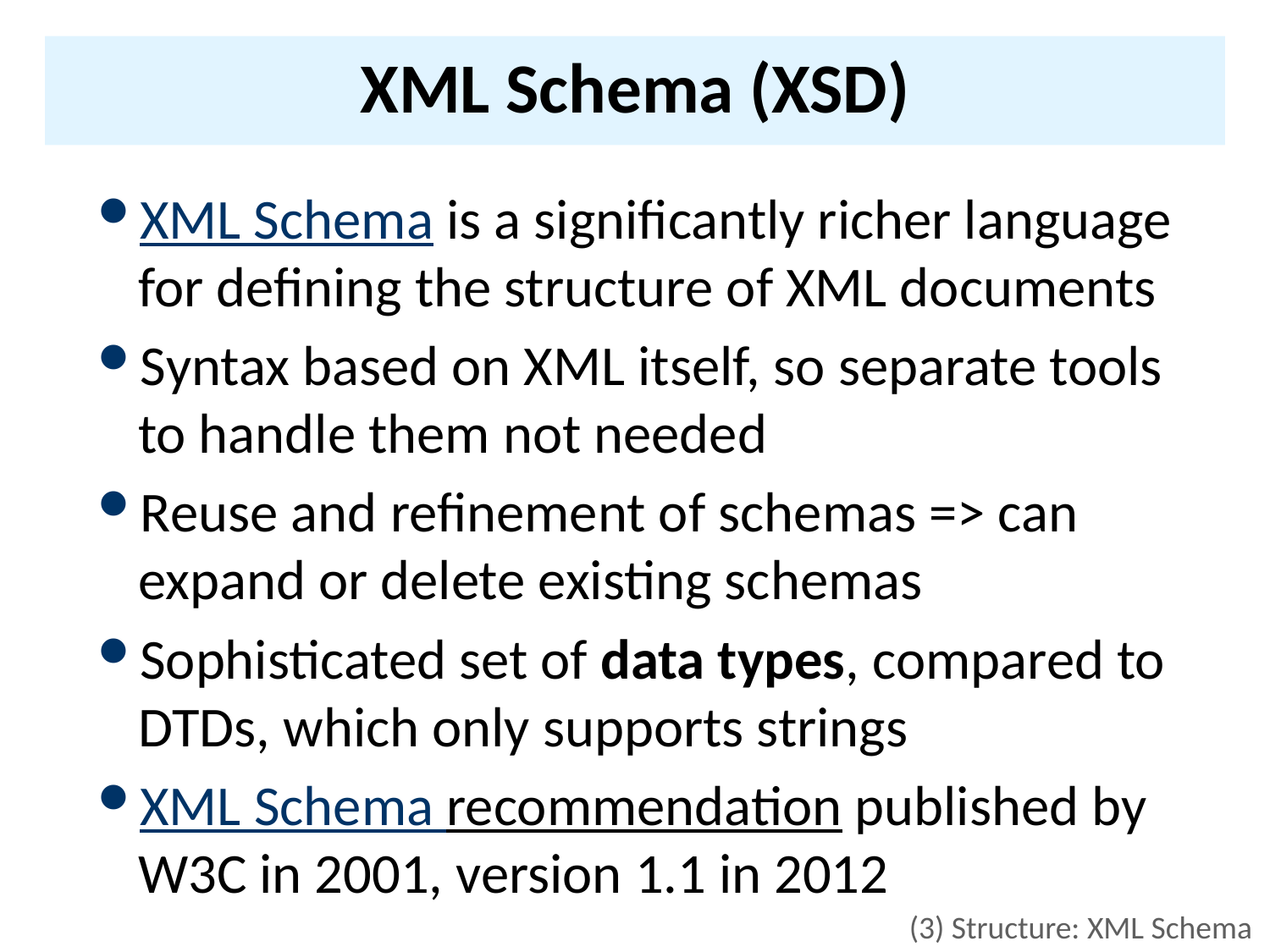

# XML Schema (XSD)
XML Schema is a significantly richer language for defining the structure of XML documents
Syntax based on XML itself, so separate tools to handle them not needed
Reuse and refinement of schemas => can expand or delete existing schemas
Sophisticated set of data types, compared to DTDs, which only supports strings
XML Schema recommendation published by W3C in 2001, version 1.1 in 2012
(3) Structure: XML Schema